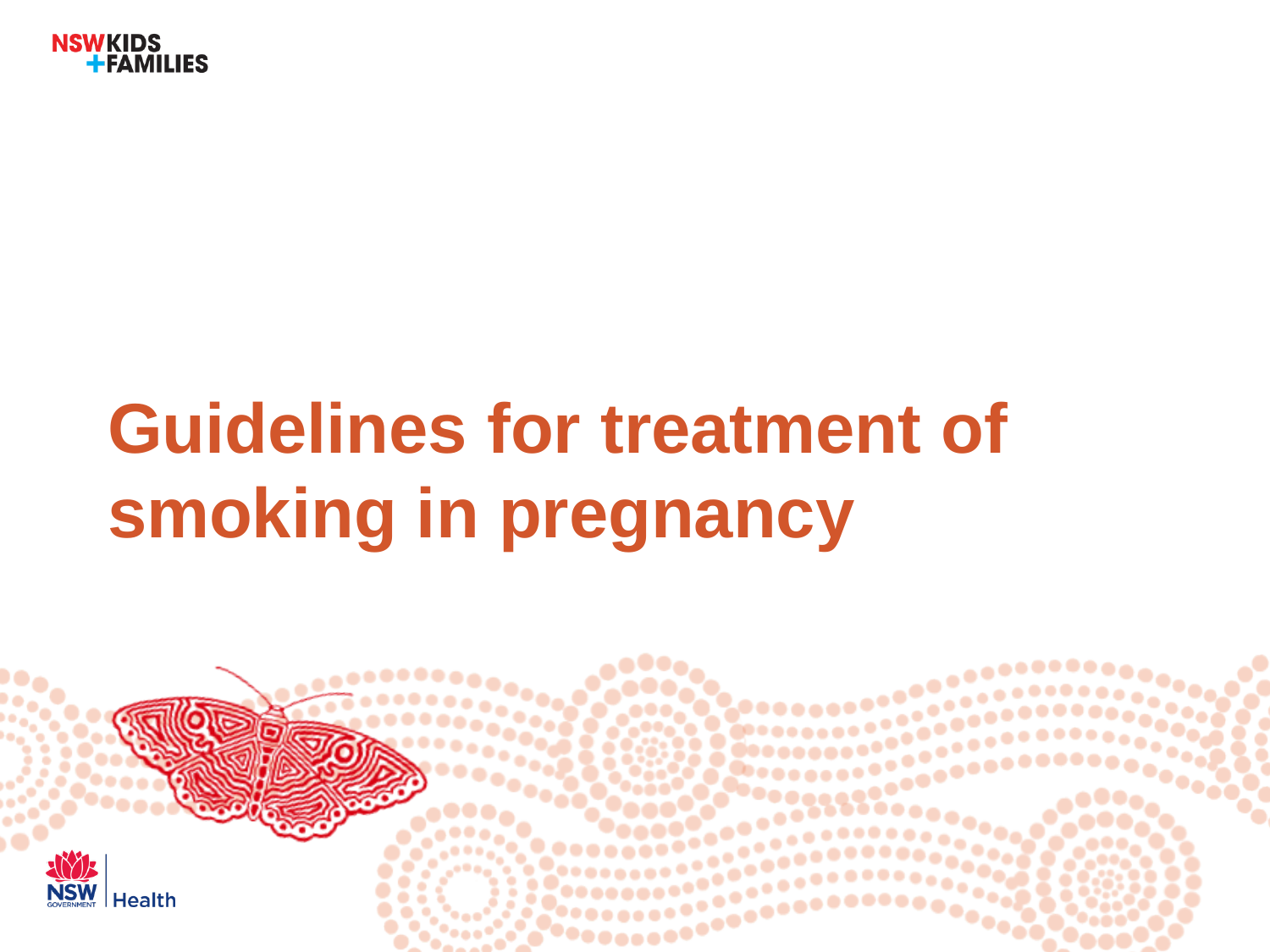

# Guidelines for treatment of smoking in pregnancy